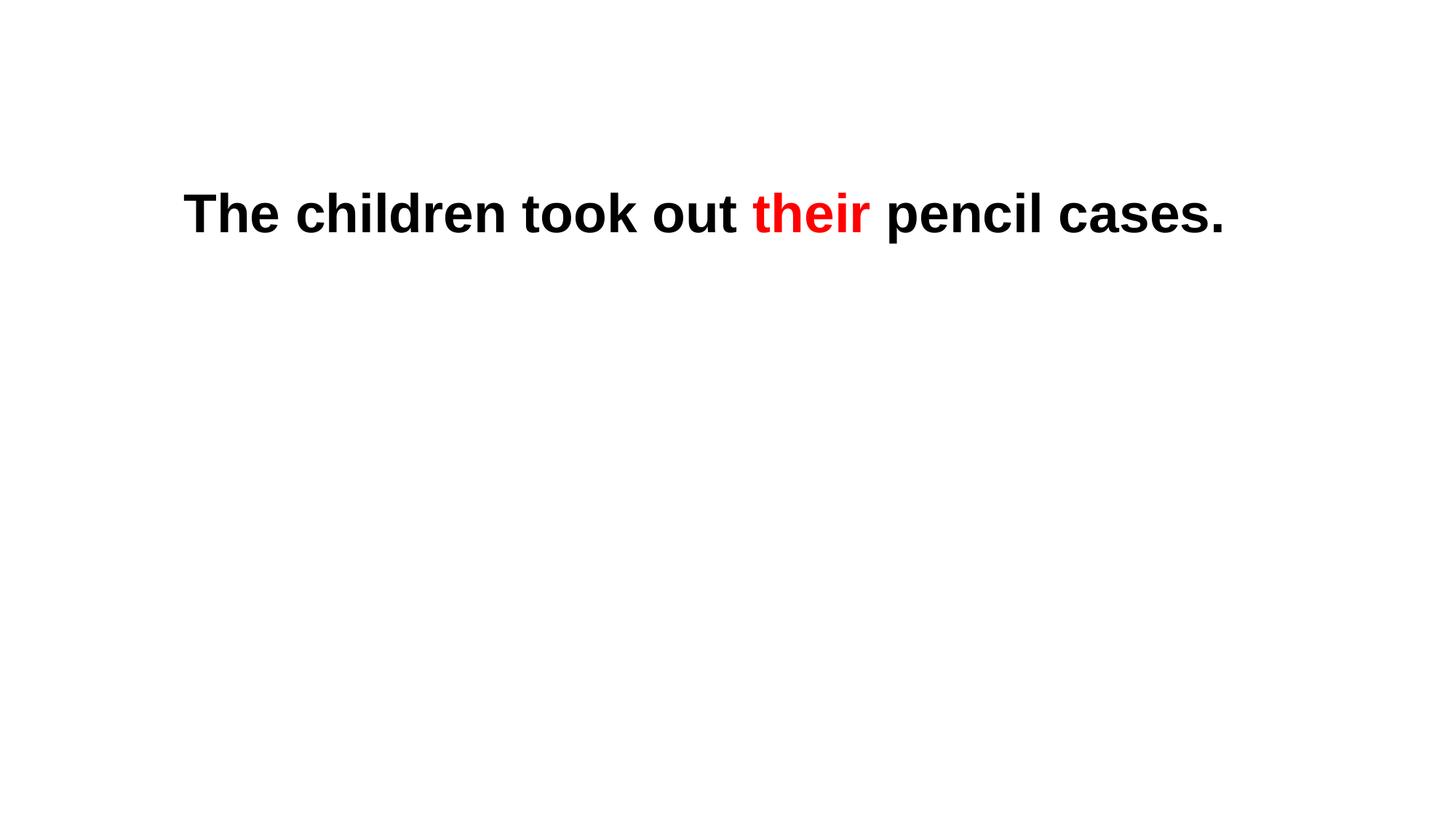

The children took out their pencil cases.